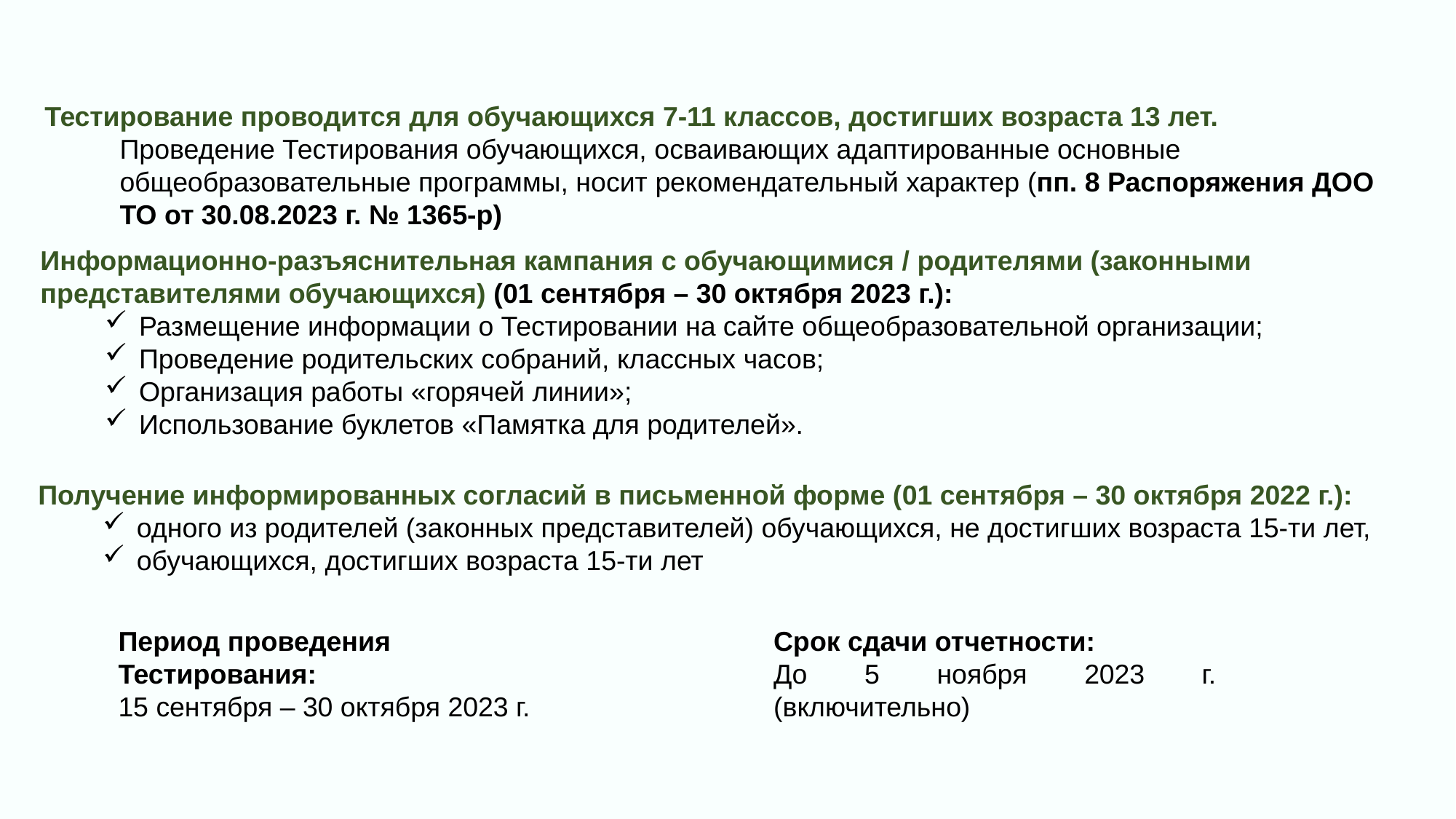

Тестирование проводится для обучающихся 7-11 классов, достигших возраста 13 лет.
Проведение Тестирования обучающихся, осваивающих адаптированные основные общеобразовательные программы, носит рекомендательный характер (пп. 8 Распоряжения ДОО ТО от 30.08.2023 г. № 1365-р)
Информационно-разъяснительная кампания с обучающимися / родителями (законными представителями обучающихся) (01 сентября – 30 октября 2023 г.):
Размещение информации о Тестировании на сайте общеобразовательной организации;
Проведение родительских собраний, классных часов;
Организация работы «горячей линии»;
Использование буклетов «Памятка для родителей».
Получение информированных согласий в письменной форме (01 сентября – 30 октября 2022 г.):
одного из родителей (законных представителей) обучающихся, не достигших возраста 15-ти лет,
обучающихся, достигших возраста 15-ти лет
Период проведения Тестирования:
15 сентября – 30 октября 2023 г.
Срок сдачи отчетности:
До 5 ноября 2023 г. (включительно)